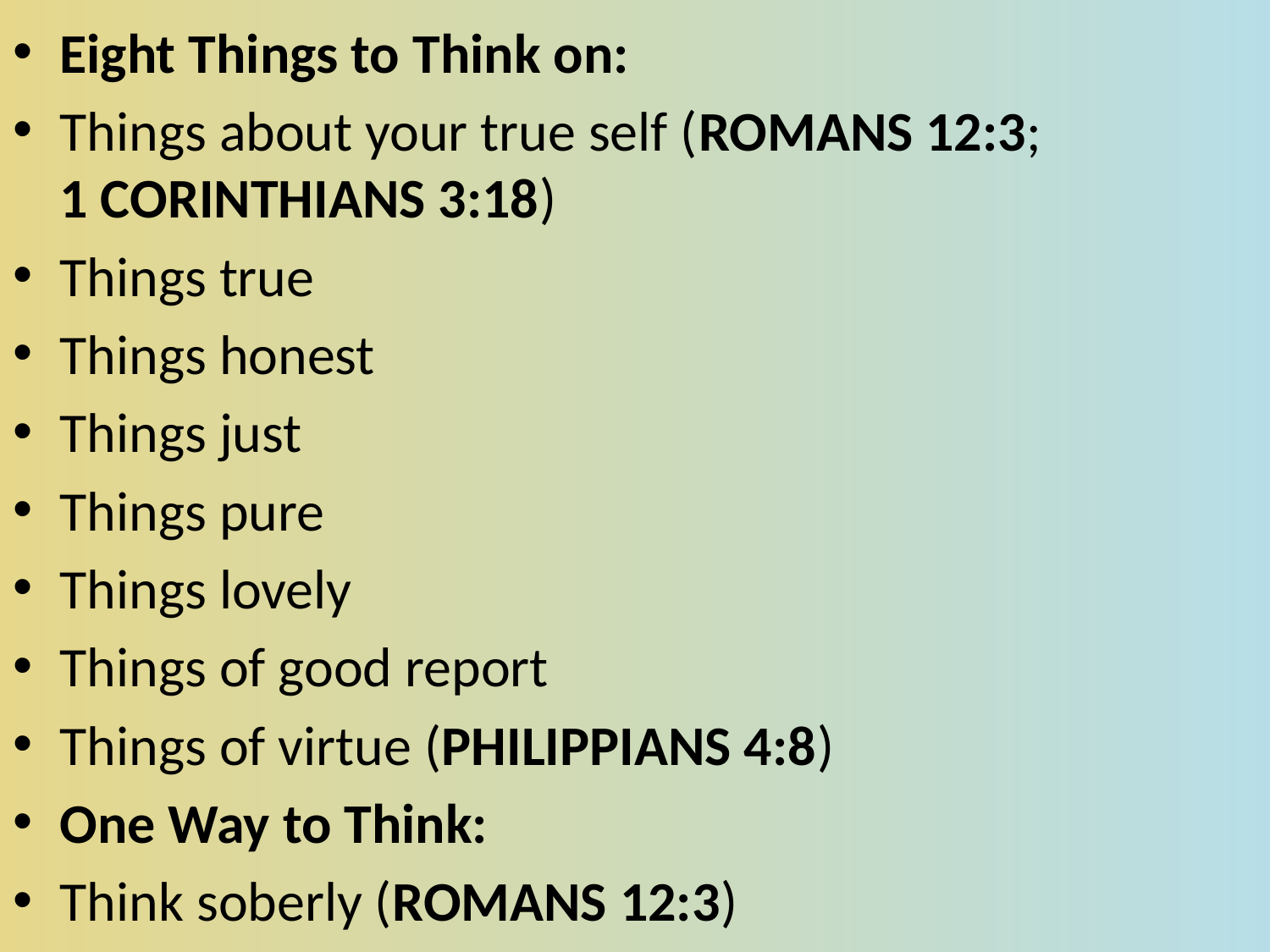

Eight Things to Think on:
Things about your true self (ROMANS 12:3; 
1 CORINTHIANS 3:18)
Things true
Things honest
Things just
Things pure
Things lovely
Things of good report
Things of virtue (PHILIPPIANS 4:8)
One Way to Think:
Think soberly (ROMANS 12:3)